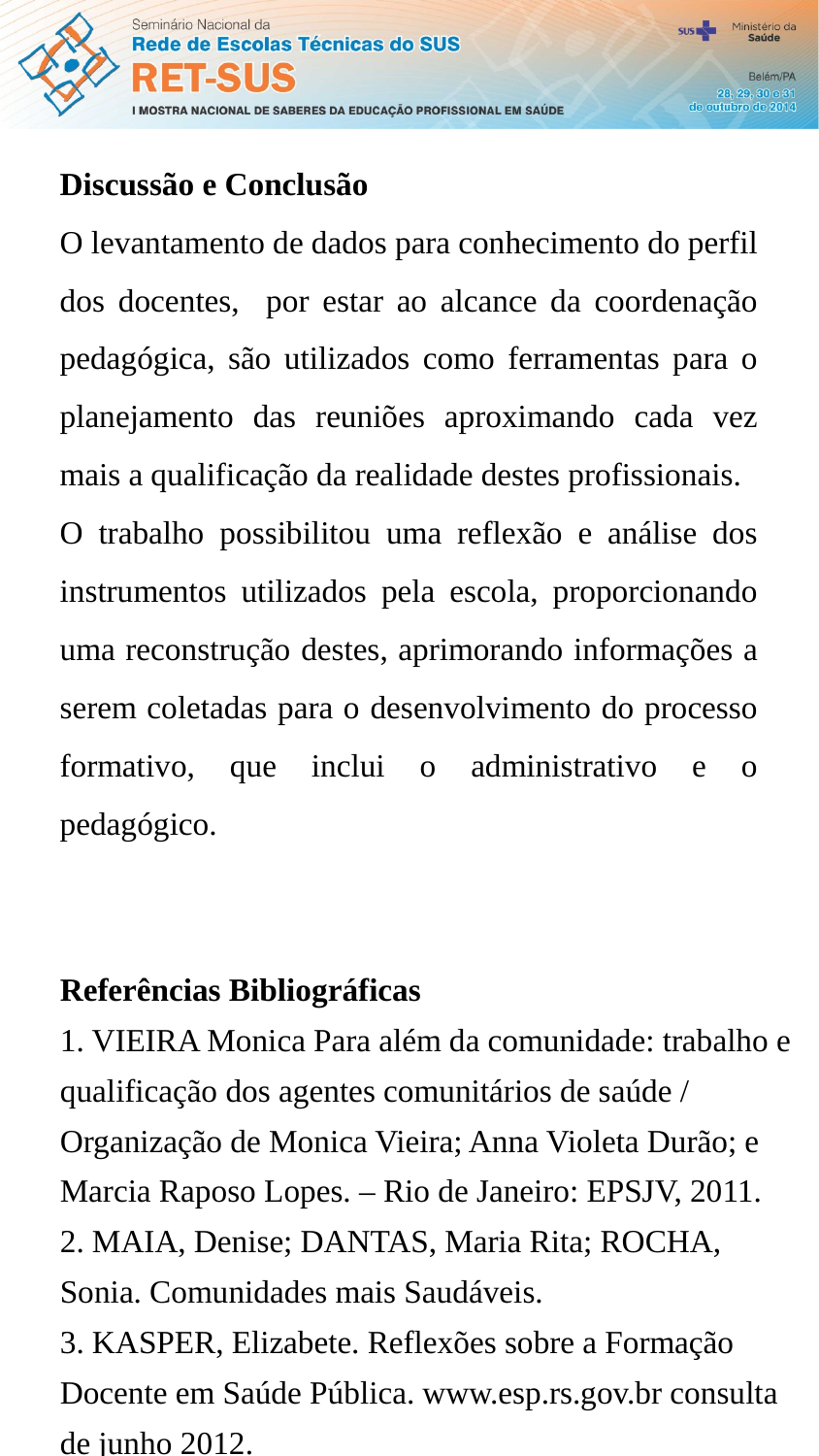

Discussão e Conclusão
O levantamento de dados para conhecimento do perfil dos docentes,  por estar ao alcance da coordenação pedagógica, são utilizados como ferramentas para o planejamento das reuniões aproximando cada vez mais a qualificação da realidade destes profissionais.
O trabalho possibilitou uma reflexão e análise dos instrumentos utilizados pela escola, proporcionando uma reconstrução destes, aprimorando informações a serem coletadas para o desenvolvimento do processo formativo, que inclui o administrativo e o pedagógico.
Referências Bibliográficas
1. VIEIRA Monica Para além da comunidade: trabalho e qualificação dos agentes comunitários de saúde / Organização de Monica Vieira; Anna Violeta Durão; e Marcia Raposo Lopes. – Rio de Janeiro: EPSJV, 2011.
2. MAIA, Denise; DANTAS, Maria Rita; ROCHA, Sonia. Comunidades mais Saudáveis.
3. KASPER, Elizabete. Reflexões sobre a Formação Docente em Saúde Pública. www.esp.rs.gov.br consulta de junho 2012.